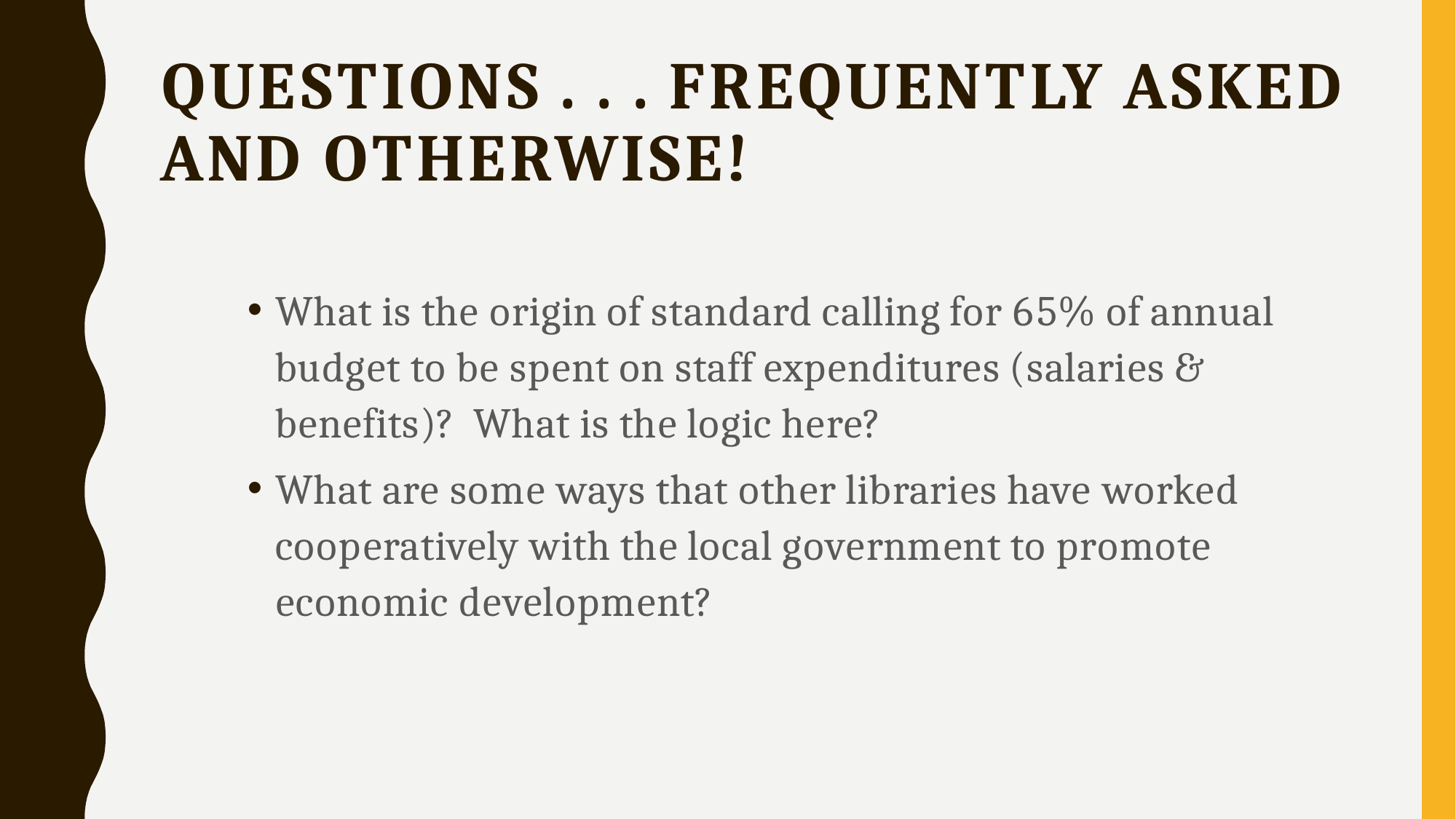

# Questions . . . frequently asked and otherwise!
What is the origin of standard calling for 65% of annual budget to be spent on staff expenditures (salaries & benefits)?  What is the logic here?
What are some ways that other libraries have worked cooperatively with the local government to promote economic development?